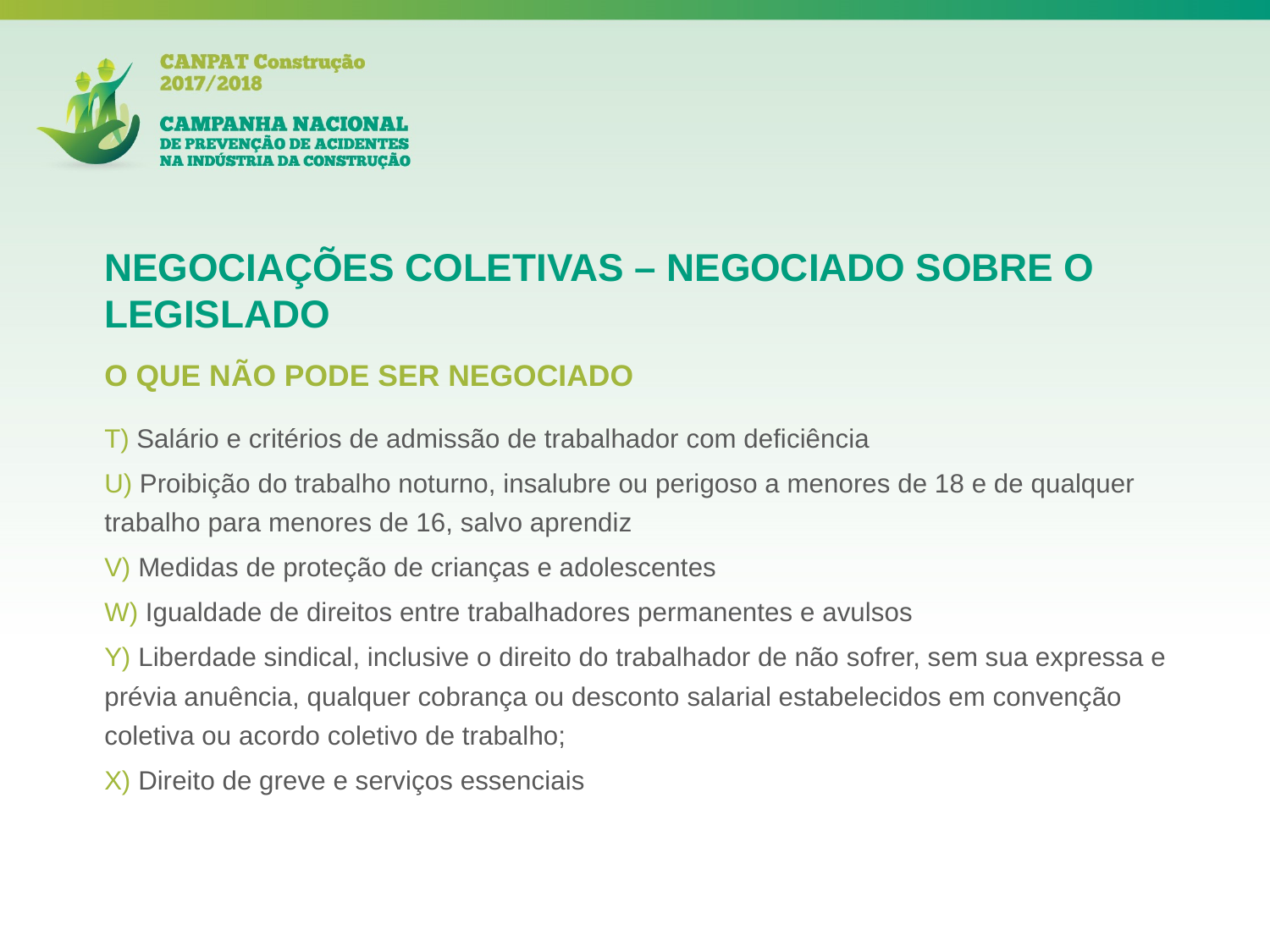

NEGOCIAÇÕES COLETIVAS – NEGOCIADO SOBRE O LEGISLADO
O QUE NÃO PODE SER NEGOCIADO
T) Salário e critérios de admissão de trabalhador com deficiência
U) Proibição do trabalho noturno, insalubre ou perigoso a menores de 18 e de qualquer trabalho para menores de 16, salvo aprendiz
V) Medidas de proteção de crianças e adolescentes
W) Igualdade de direitos entre trabalhadores permanentes e avulsos
Y) Liberdade sindical, inclusive o direito do trabalhador de não sofrer, sem sua expressa e prévia anuência, qualquer cobrança ou desconto salarial estabelecidos em convenção coletiva ou acordo coletivo de trabalho;
X) Direito de greve e serviços essenciais